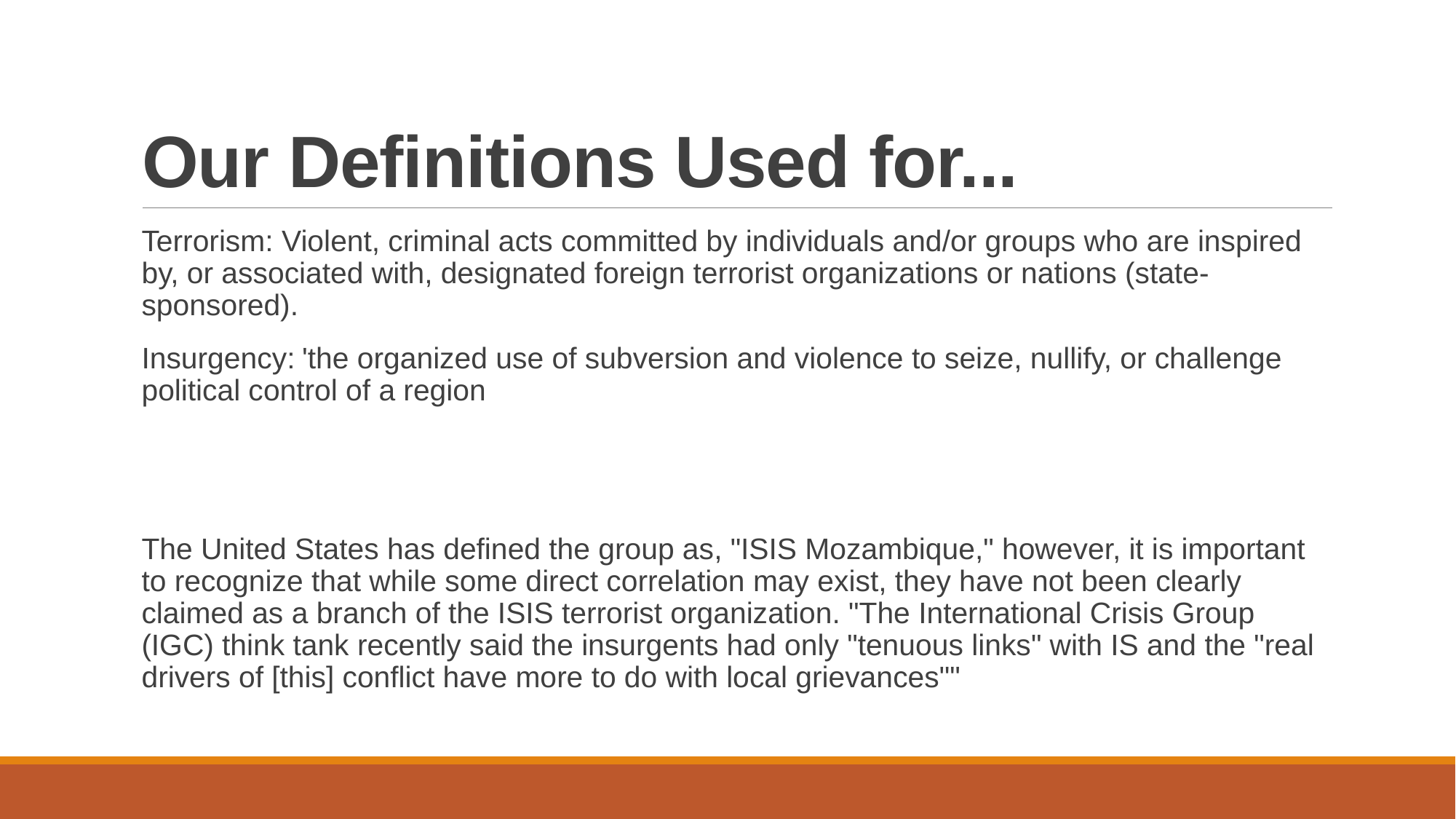

# Our Definitions Used for...
Terrorism: Violent, criminal acts committed by individuals and/or groups who are inspired by, or associated with, designated foreign terrorist organizations or nations (state-sponsored).
Insurgency: 'the organized use of subversion and violence to seize, nullify, or challenge political control of a region

The United States has defined the group as, "ISIS Mozambique," however, it is important to recognize that while some direct correlation may exist, they have not been clearly claimed as a branch of the ISIS terrorist organization. "The International Crisis Group (IGC) think tank recently said the insurgents had only "tenuous links" with IS and the "real drivers of [this] conflict have more to do with local grievances""